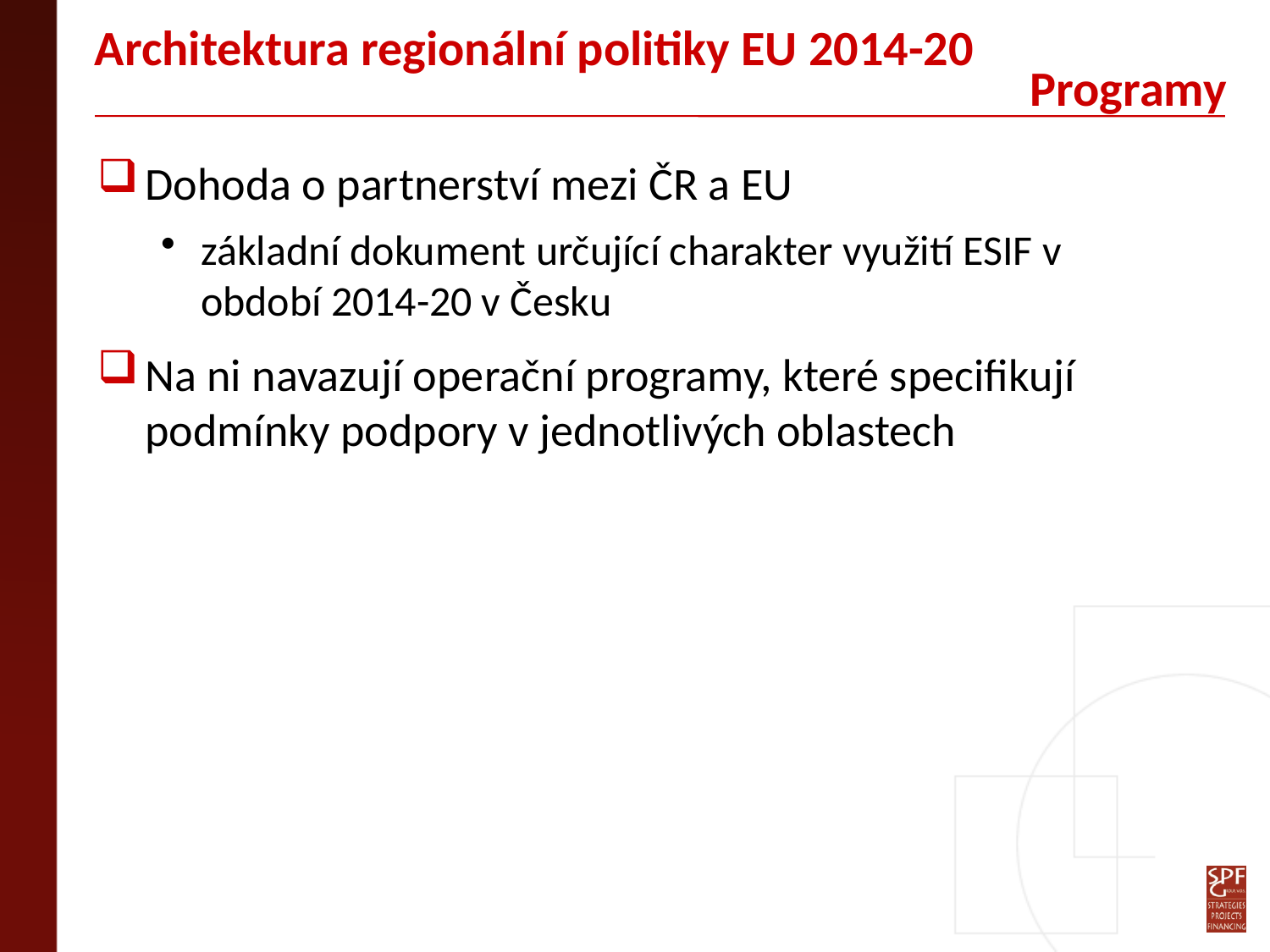

# Architektura regionální politiky EU 2014-20
Programy
Dohoda o partnerství mezi ČR a EU
základní dokument určující charakter využití ESIF v období 2014-20 v Česku
Na ni navazují operační programy, které specifikují podmínky podpory v jednotlivých oblastech